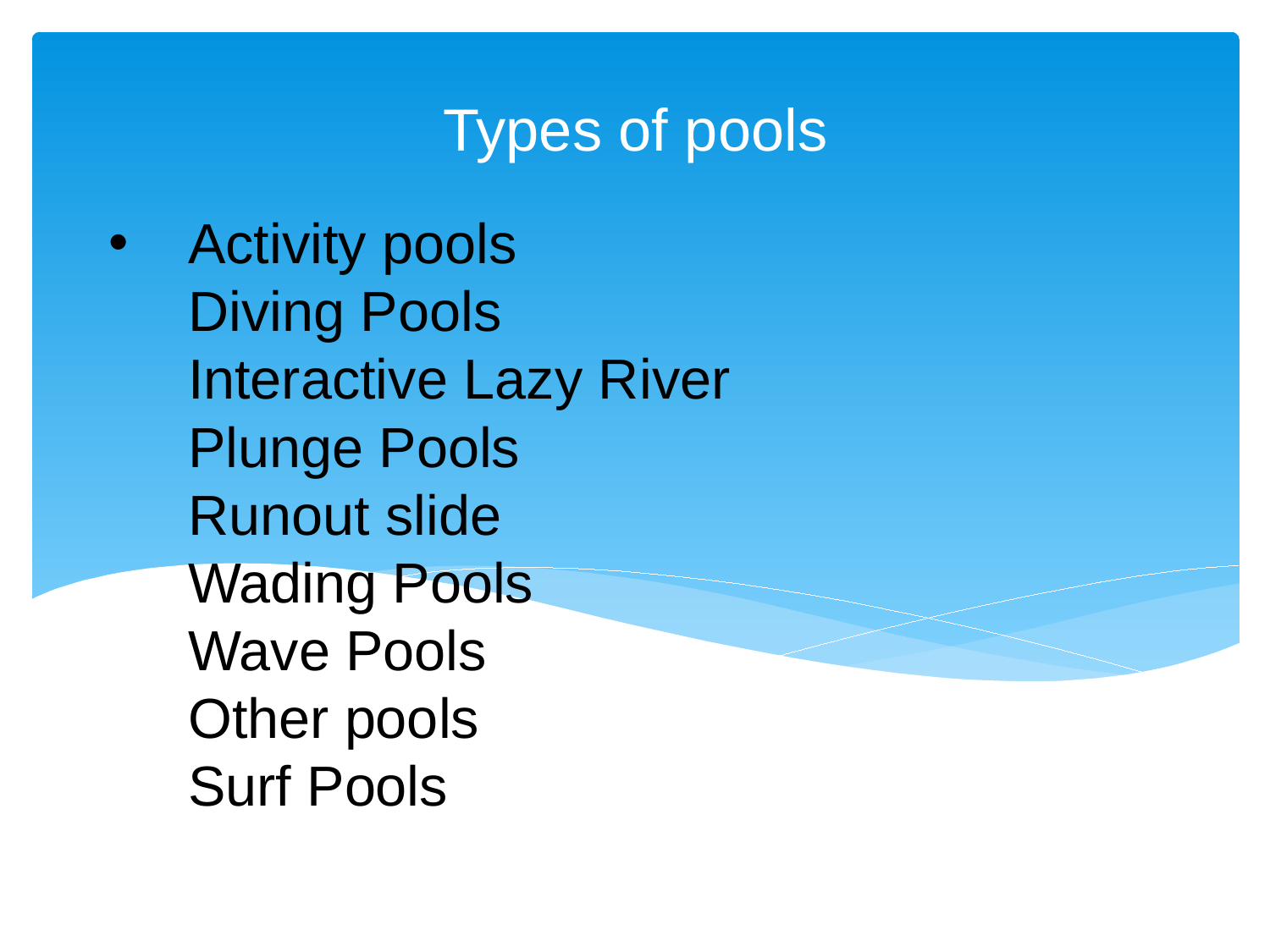

Types of pools
# Activity pools Diving Pools Interactive Lazy River Plunge Pools Runout slide Wading Pools Wave Pools Other pools Surf Pools